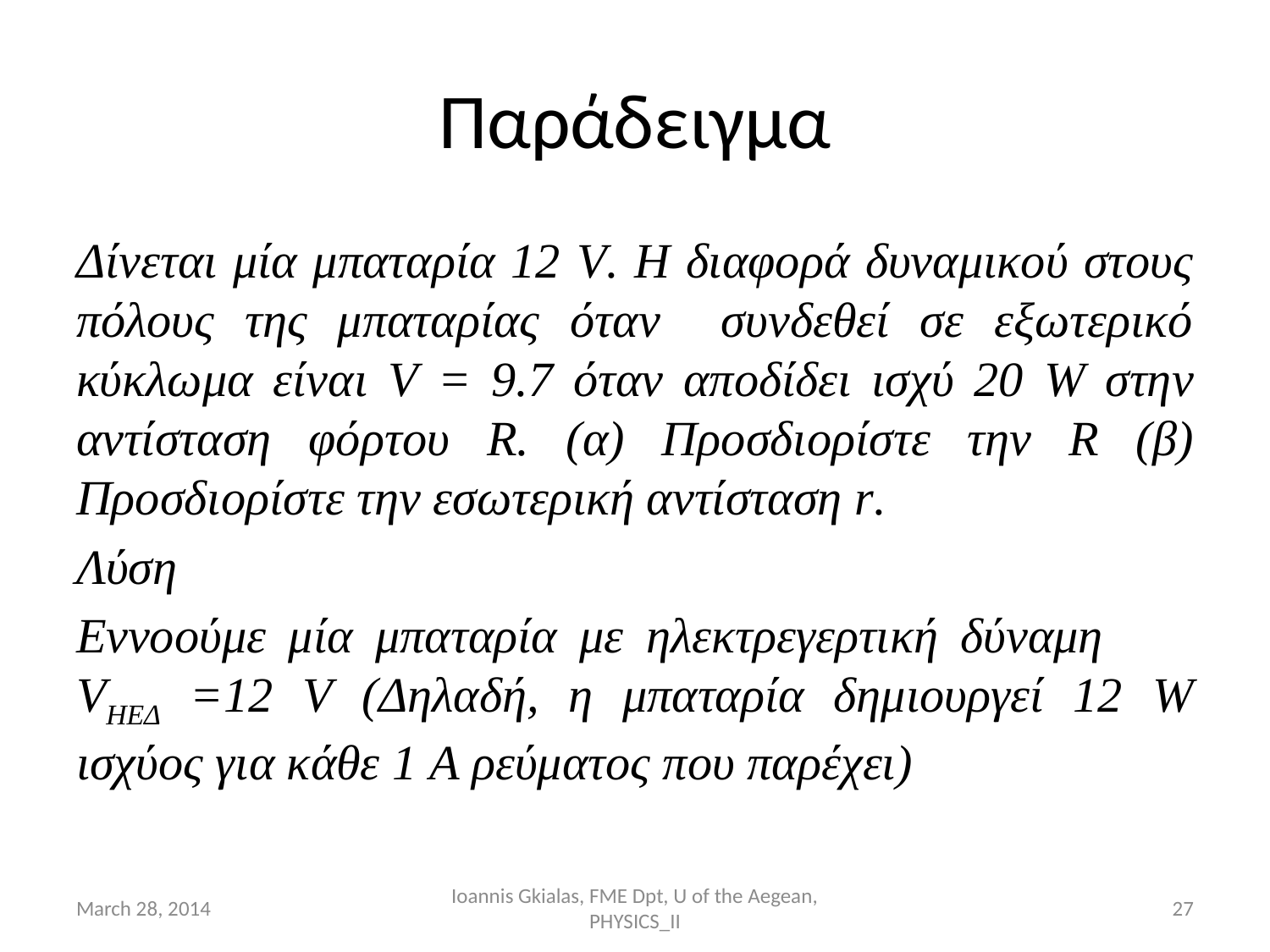

# Παράδειγμα
Δίνεται μία μπαταρία 12 V. Η διαφορά δυναμικού στους πόλους της μπαταρίας όταν  συνδεθεί σε εξωτερικό κύκλωμα είναι V = 9.7 όταν αποδίδει ισχύ 20 W στην αντίσταση φόρτου R. (α) Προσδιορίστε την R (β) Προσδιορίστε την εσωτερική αντίσταση r.
Λύση
Εννοούμε μία μπαταρία με ηλεκτρεγερτική δύναμη     VΗΕΔ =12 V (Δηλαδή, η μπαταρία δημιουργεί 12 W ισχύος για κάθε 1 A ρεύματος που παρέχει)

March 28, 2014
Ioannis Gkialas, FME Dpt, U of the Aegean, PHYSICS_II
27